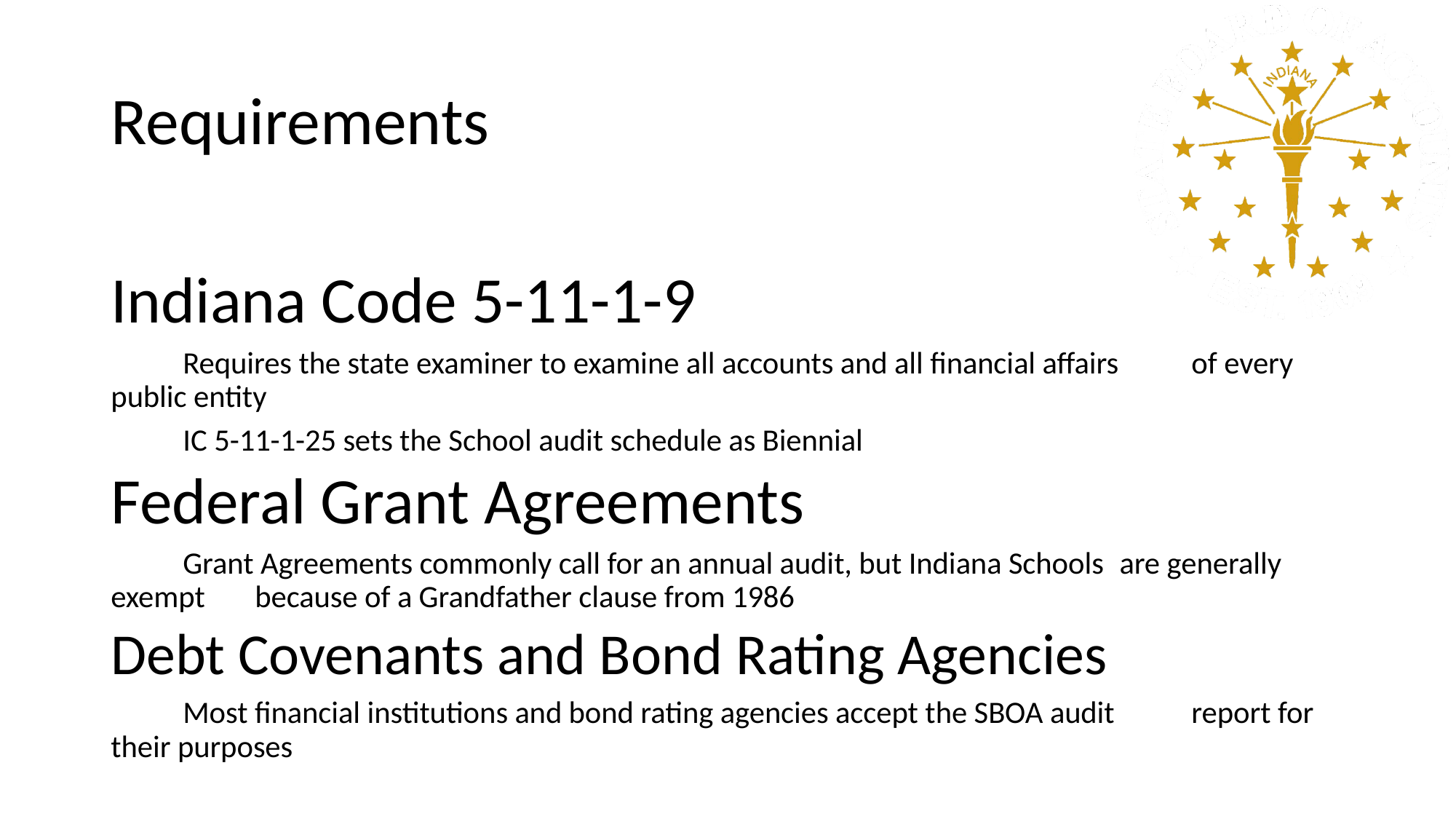

# Requirements

Indiana Code 5-11-1-9
	Requires the state examiner to examine all accounts and all financial affairs 	of every public entity
	IC 5-11-1-25 sets the School audit schedule as Biennial
Federal Grant Agreements
	Grant Agreements commonly call for an annual audit, but Indiana Schools 	are generally exempt 	because of a Grandfather clause from 1986
Debt Covenants and Bond Rating Agencies
	Most financial institutions and bond rating agencies accept the SBOA audit 	report for their purposes